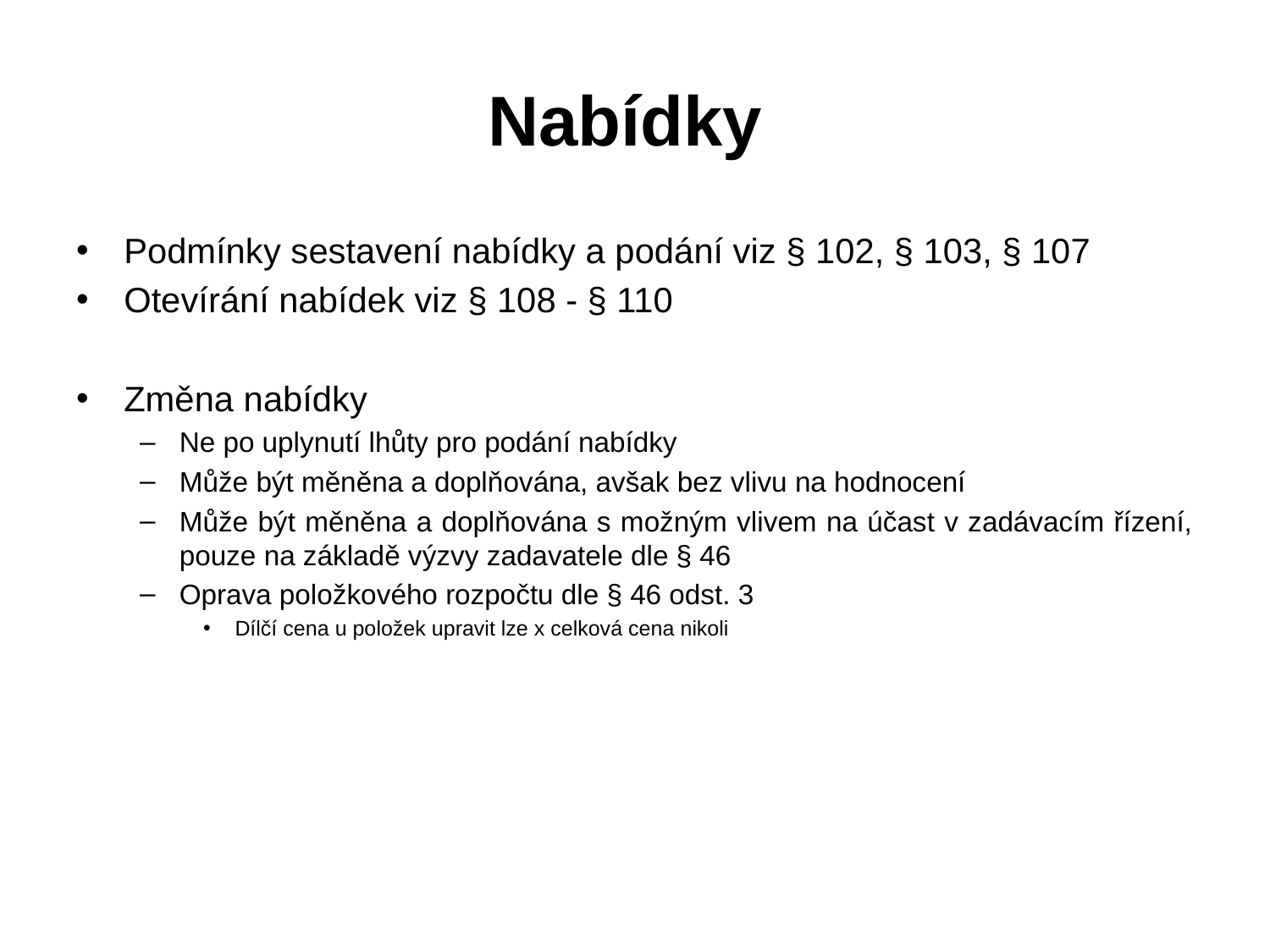

# Nabídky
Podmínky sestavení nabídky a podání viz § 102, § 103, § 107
Otevírání nabídek viz § 108 - § 110

Změna nabídky
Ne po uplynutí lhůty pro podání nabídky
Může být měněna a doplňována, avšak bez vlivu na hodnocení
Může být měněna a doplňována s možným vlivem na účast v zadávacím řízení, pouze na základě výzvy zadavatele dle § 46
Oprava položkového rozpočtu dle § 46 odst. 3
Dílčí cena u položek upravit lze x celková cena nikoli